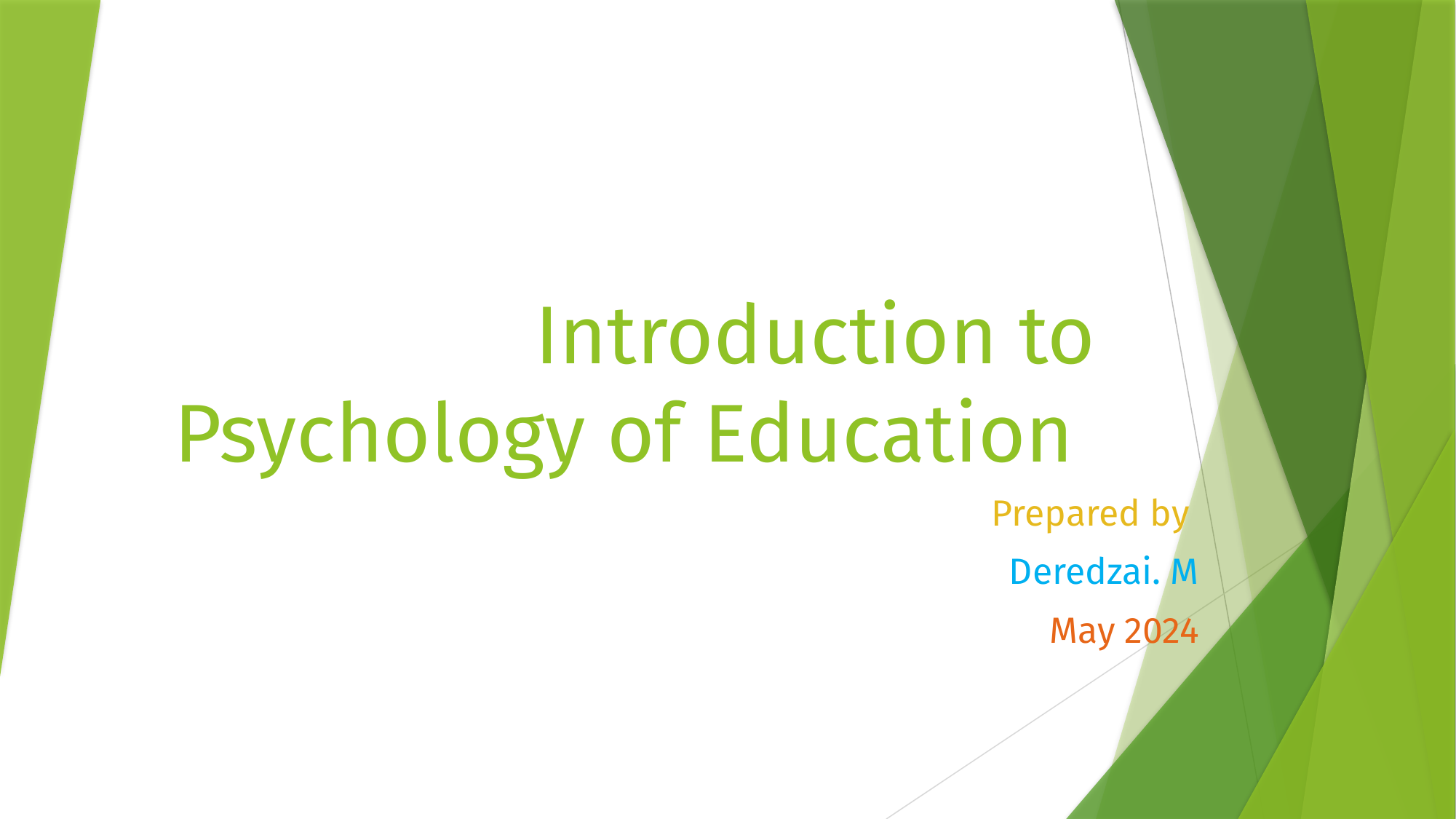

# Introduction to Psychology of Education
Prepared by
Deredzai. M
May 2024